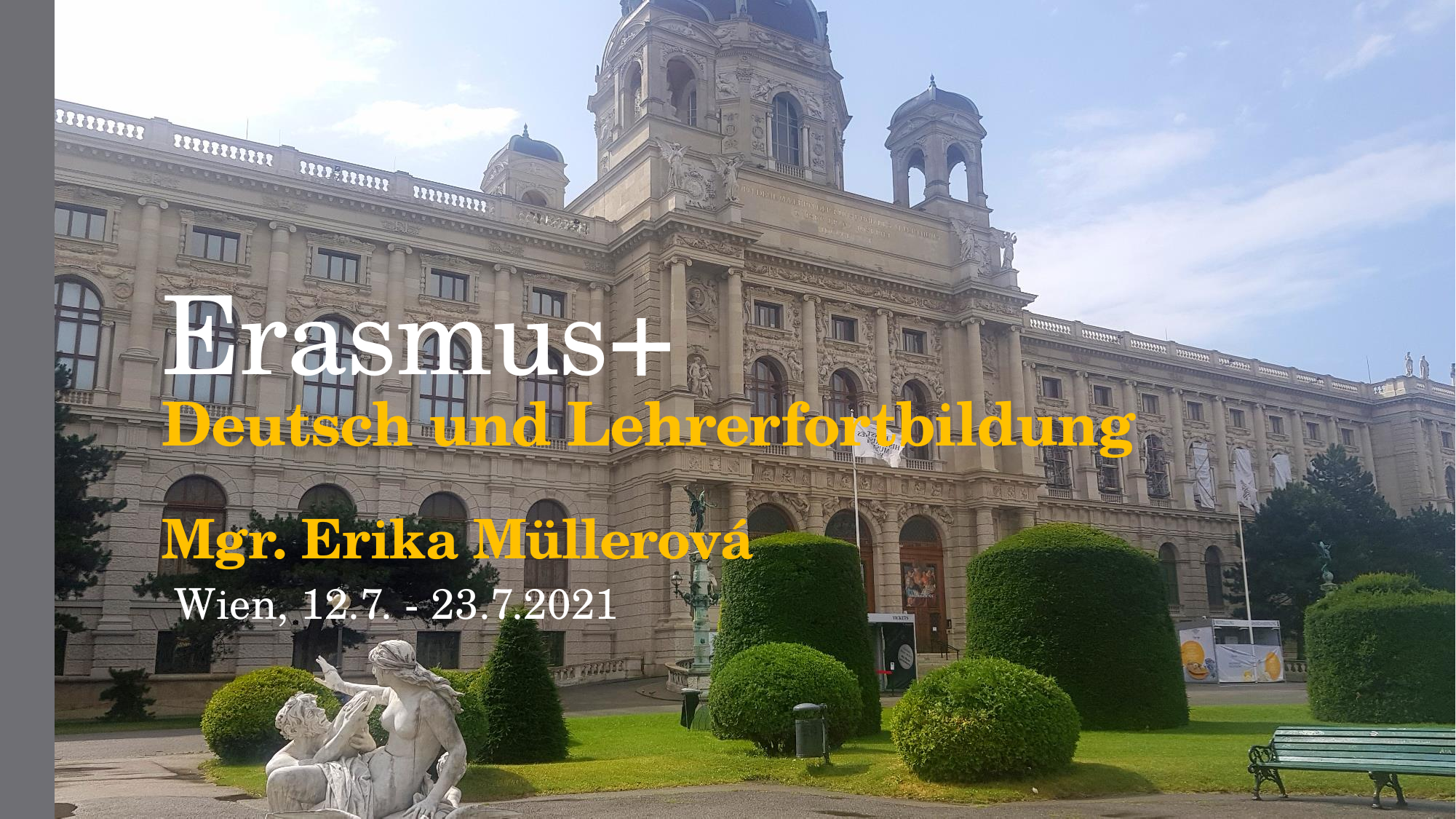

# Erasmus+ Deutsch und Lehrerfortbildung Mgr. Erika Müllerová
Wien, 12.7. - 23.7.2021